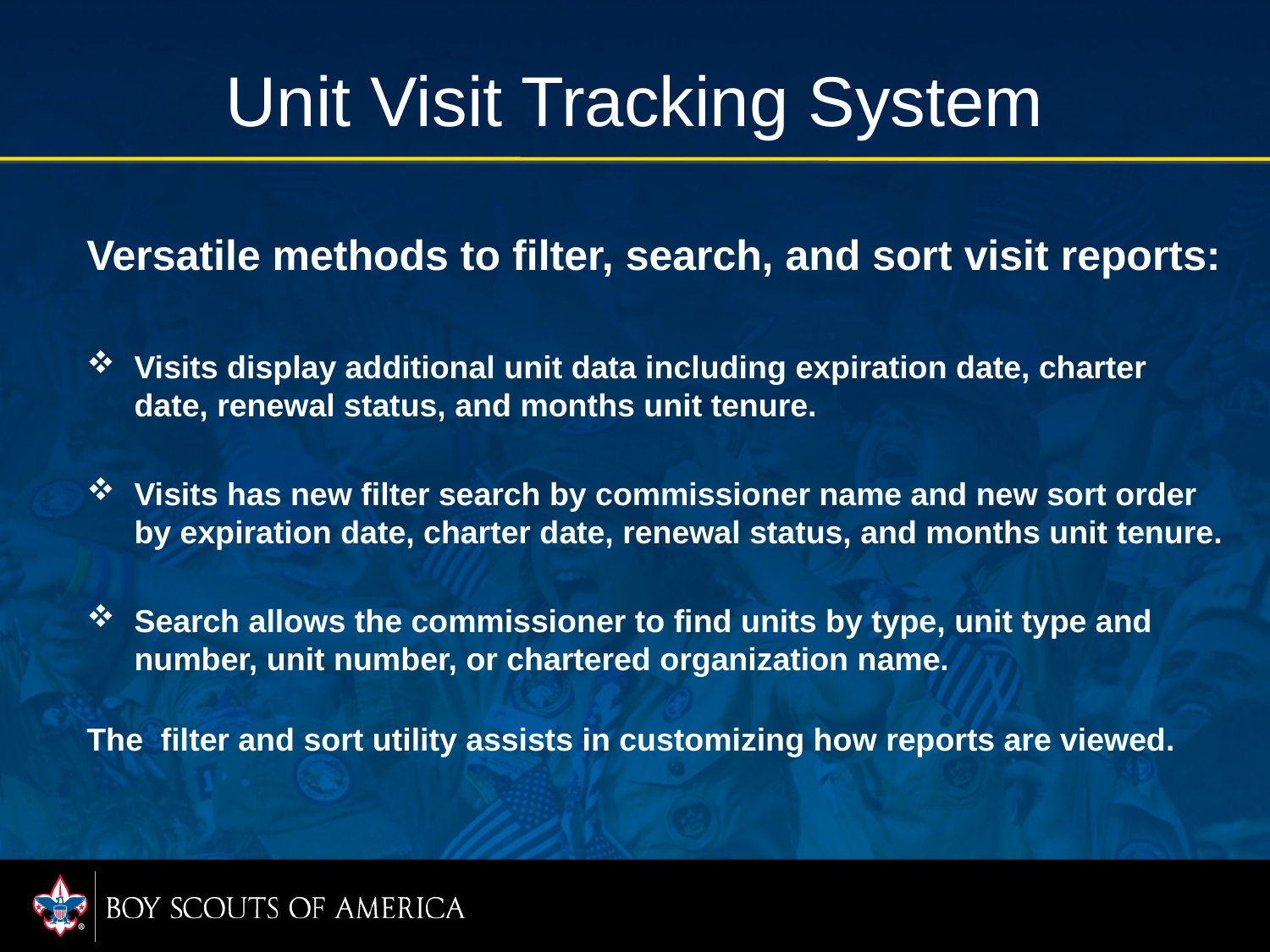

# Unit Visit Tracking System
Versatile methods to filter, search, and sort visit reports:

Visits display additional unit data including expiration date, charter date, renewal status, and months unit tenure.

Visits has new filter search by commissioner name and new sort order by expiration date, charter date, renewal status, and months unit tenure.

Search allows the commissioner to find units by type, unit type and number, unit number, or chartered organization name.

The  filter and sort utility assists in customizing how reports are viewed.